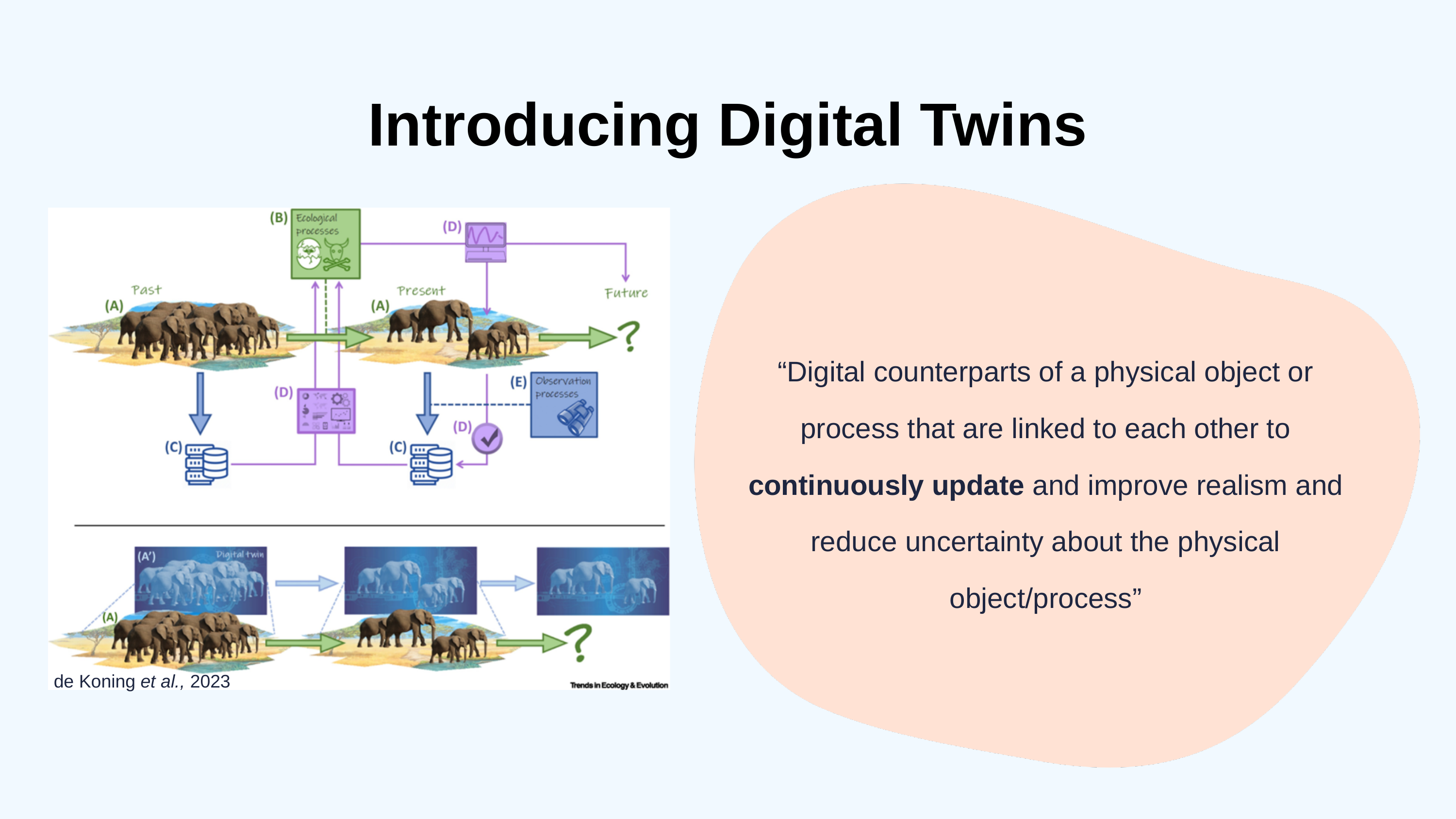

Introducing Digital Twins

“Digital counterparts of a physical object or process that are linked to each other to continuously update and improve realism and reduce uncertainty about the physical object/process”
de Koning et al., 2023